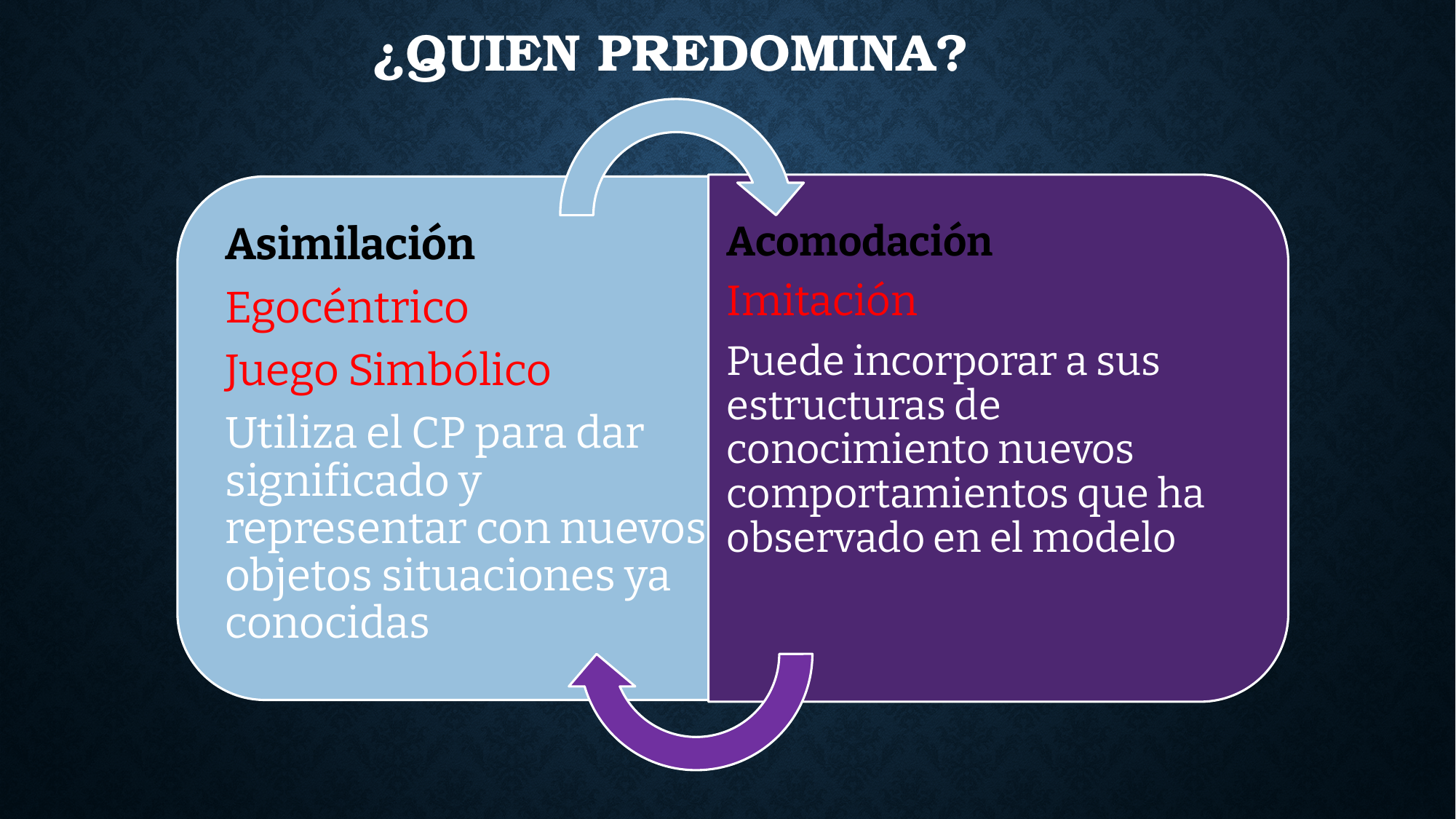

# ¿Quien predomina?
Asimilación
Egocéntrico
Juego Simbólico
Utiliza el CP para dar significado y representar con nuevos objetos situaciones ya conocidas
Acomodación
Imitación
Puede incorporar a sus estructuras de conocimiento nuevos comportamientos que ha observado en el modelo